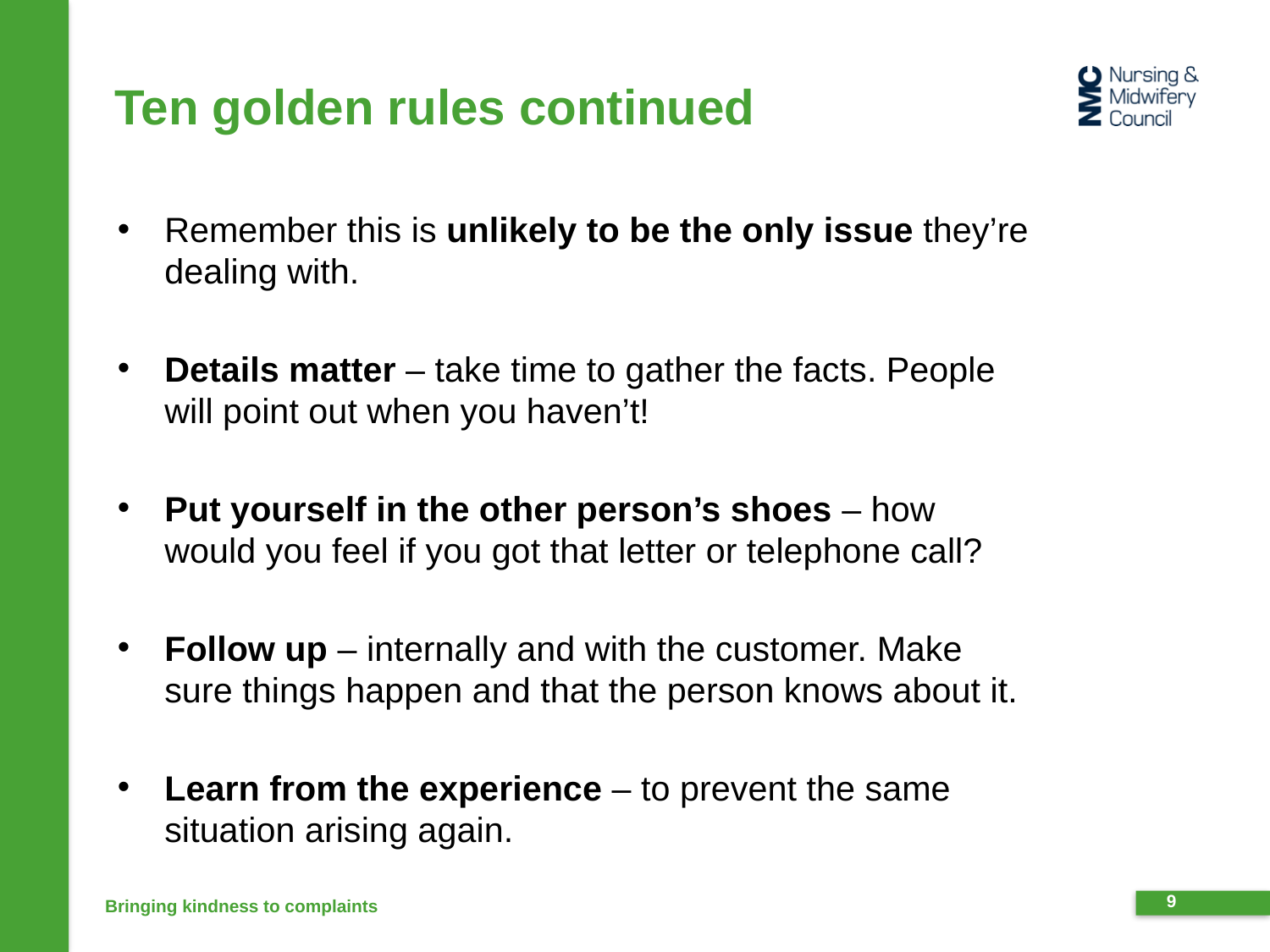

# Ten golden rules continued
Remember this is unlikely to be the only issue they’re dealing with.

Details matter – take time to gather the facts. People will point out when you haven’t!

Put yourself in the other person’s shoes – how would you feel if you got that letter or telephone call?

Follow up – internally and with the customer. Make sure things happen and that the person knows about it.

Learn from the experience – to prevent the same situation arising again.

Bringing kindness to complaints
9